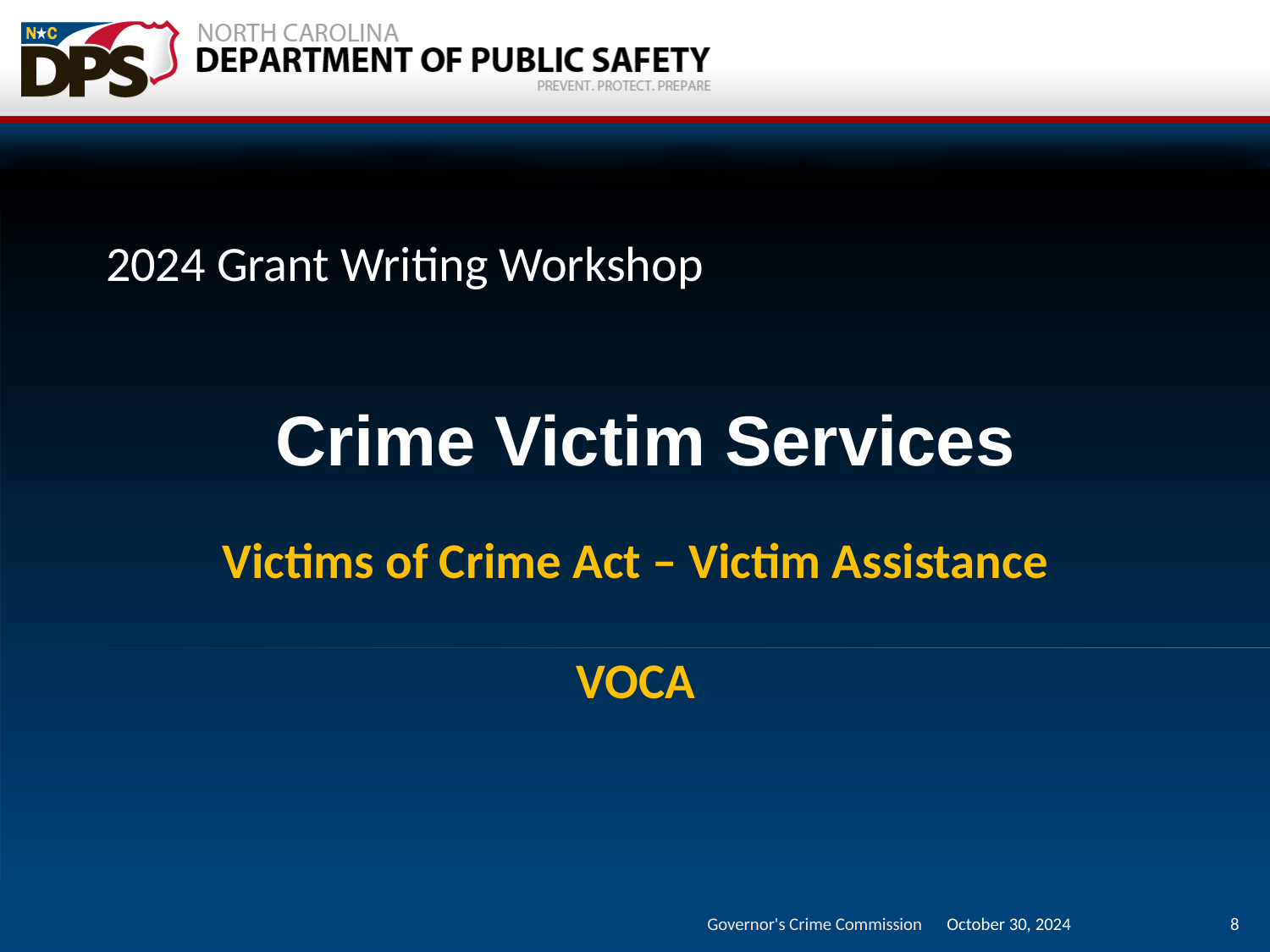

2024 Grant Writing Workshop
# Crime Victim Services

Victims of Crime Act – Victim Assistance

VOCA
Governor's Crime Commission
October 30, 2024
8